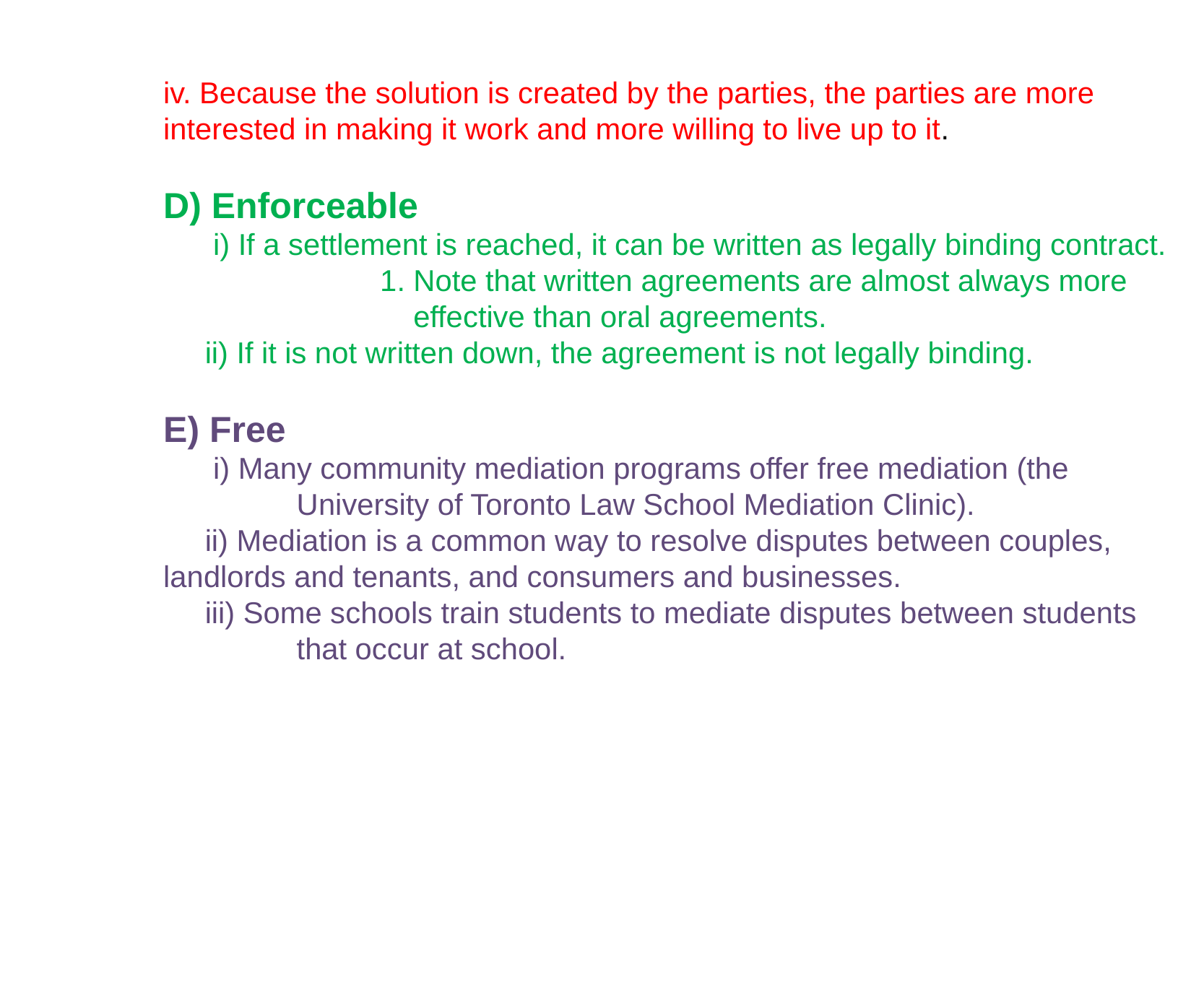

iv. Because the solution is created by the parties, the parties are more interested in making it work and more willing to live up to it.

D) Enforceable
      i) If a settlement is reached, it can be written as legally binding contract.
		1. Note that written agreements are almost always more 		    	    effective than oral agreements.
     ii) If it is not written down, the agreement is not legally binding.

E) Free
      i) Many community mediation programs offer free mediation (the 	     	   University of Toronto Law School Mediation Clinic).
     ii) Mediation is a common way to resolve disputes between couples, 	   landlords and tenants, and consumers and businesses.
     iii) Some schools train students to mediate disputes between students 	   that occur at school.